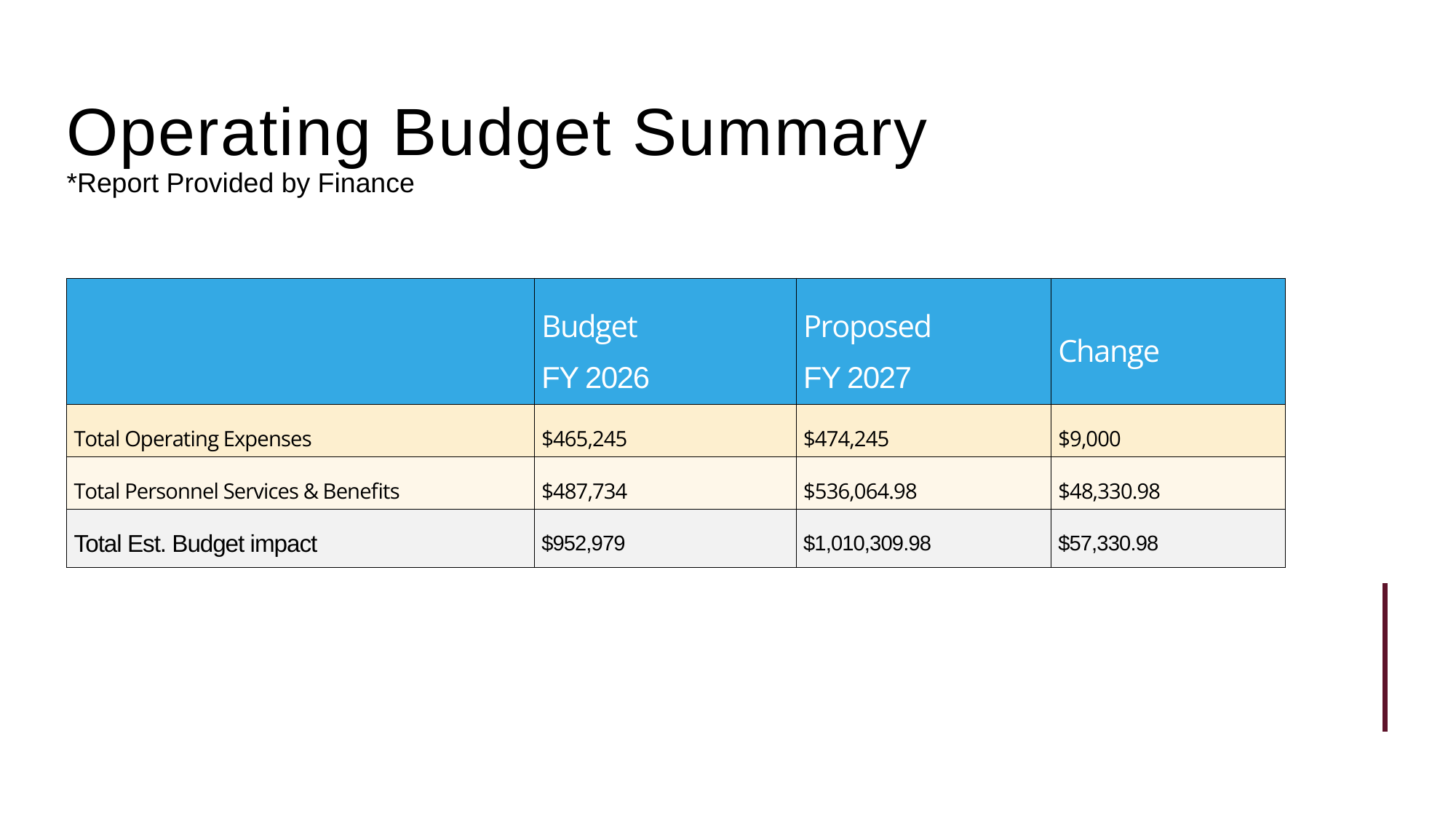

Operating Budget Summary
*Report Provided by Finance
|  | Budget FY 2026 | Proposed FY 2027 | Change |
| --- | --- | --- | --- |
| Total Operating Expenses | $465,245 | $474,245 | $9,000 |
| Total Personnel Services & Benefits | $487,734 | $536,064.98 | $48,330.98 |
| Total Est. Budget impact | $952,979 | $1,010,309.98 | $57,330.98 |